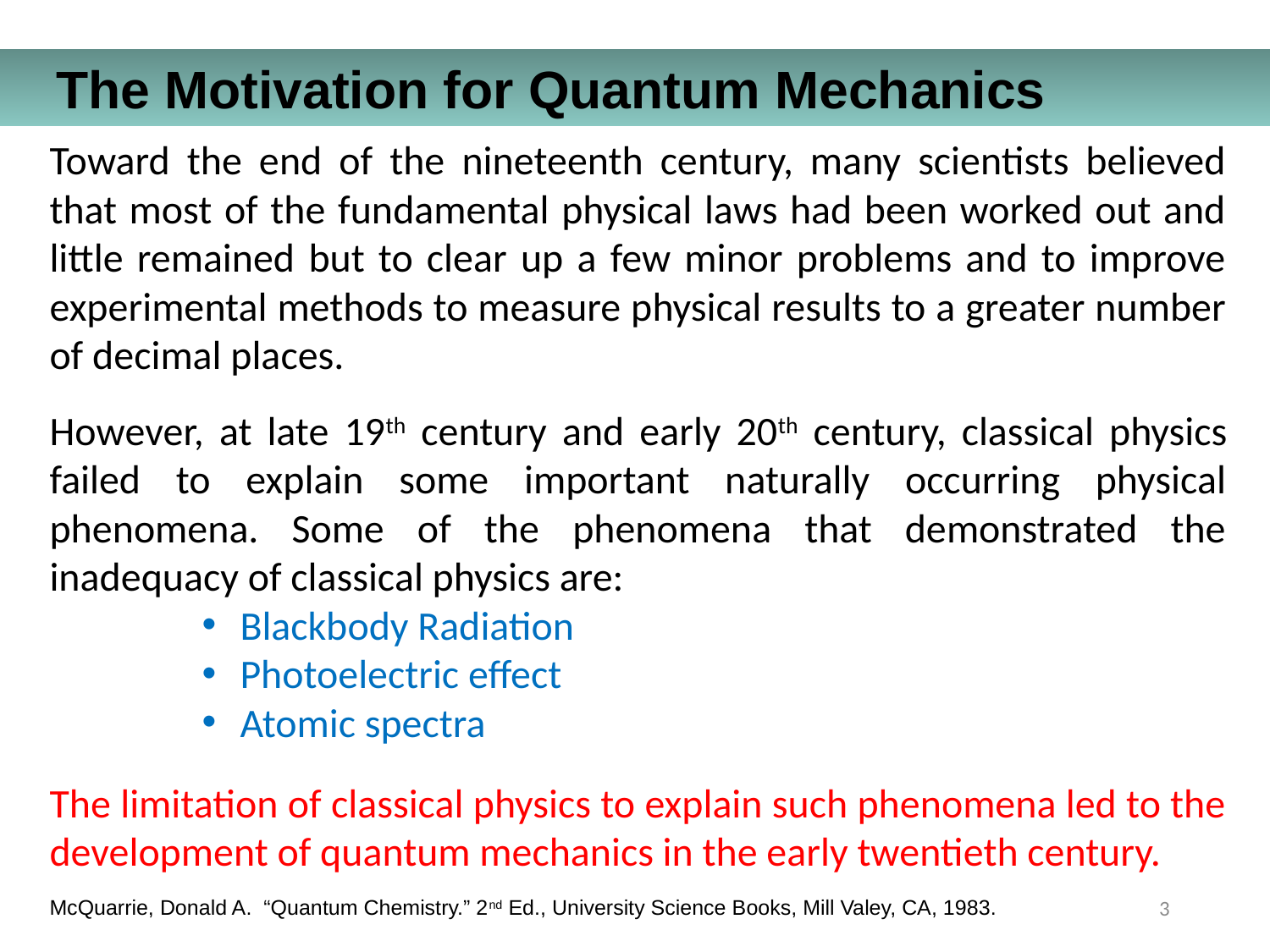

The Motivation for Quantum Mechanics
Toward the end of the nineteenth century, many scientists believed that most of the fundamental physical laws had been worked out and little remained but to clear up a few minor problems and to improve experimental methods to measure physical results to a greater number of decimal places.

However, at late 19th century and early 20th century, classical physics failed to explain some important naturally occurring physical phenomena. Some of the phenomena that demonstrated the inadequacy of classical physics are:
Blackbody Radiation
Photoelectric effect
Atomic spectra

The limitation of classical physics to explain such phenomena led to the development of quantum mechanics in the early twentieth century.
3
McQuarrie, Donald A.  “Quantum Chemistry.” 2nd Ed., University Science Books, Mill Valey, CA, 1983.